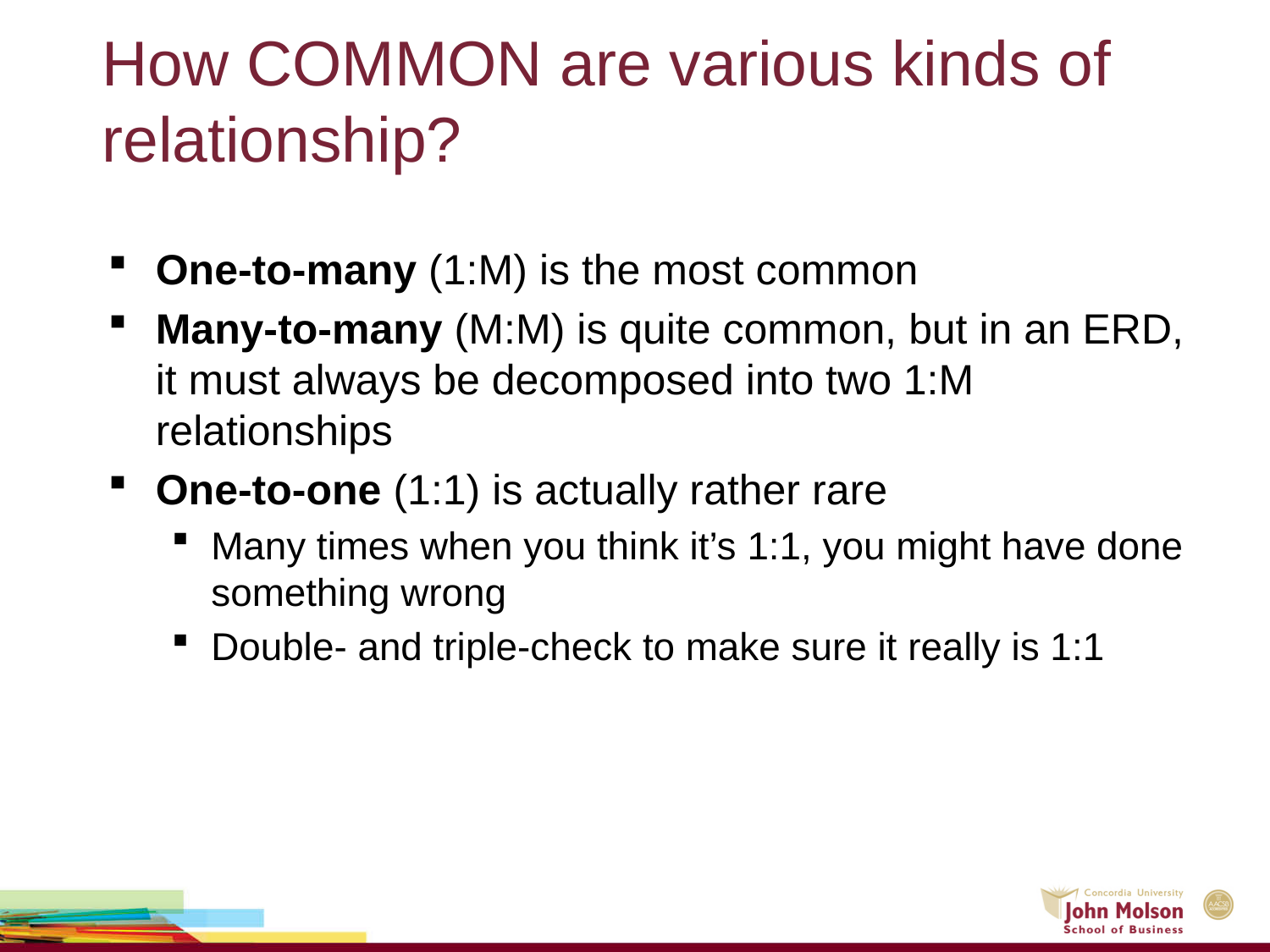

# How COMMON are various kinds of relationship?
One-to-many (1:M) is the most common
Many-to-many (M:M) is quite common, but in an ERD, it must always be decomposed into two 1:M relationships
One-to-one (1:1) is actually rather rare
Many times when you think it’s 1:1, you might have done something wrong
Double- and triple-check to make sure it really is 1:1